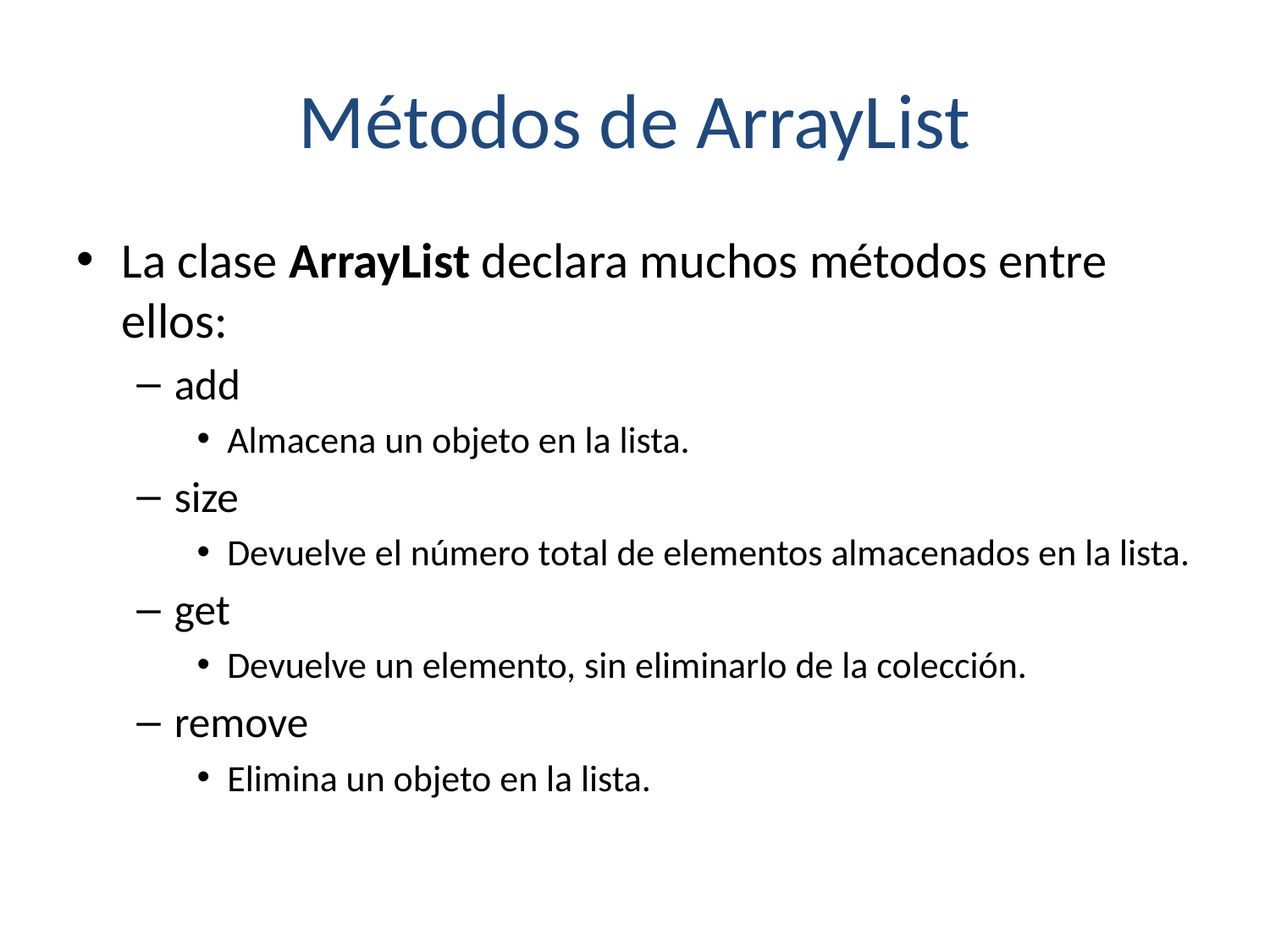

# Métodos de ArrayList
La clase ArrayList declara muchos métodos entre ellos:
add
Almacena un objeto en la lista.
size
Devuelve el número total de elementos almacenados en la lista.
get
Devuelve un elemento, sin eliminarlo de la colección.
remove
Elimina un objeto en la lista.